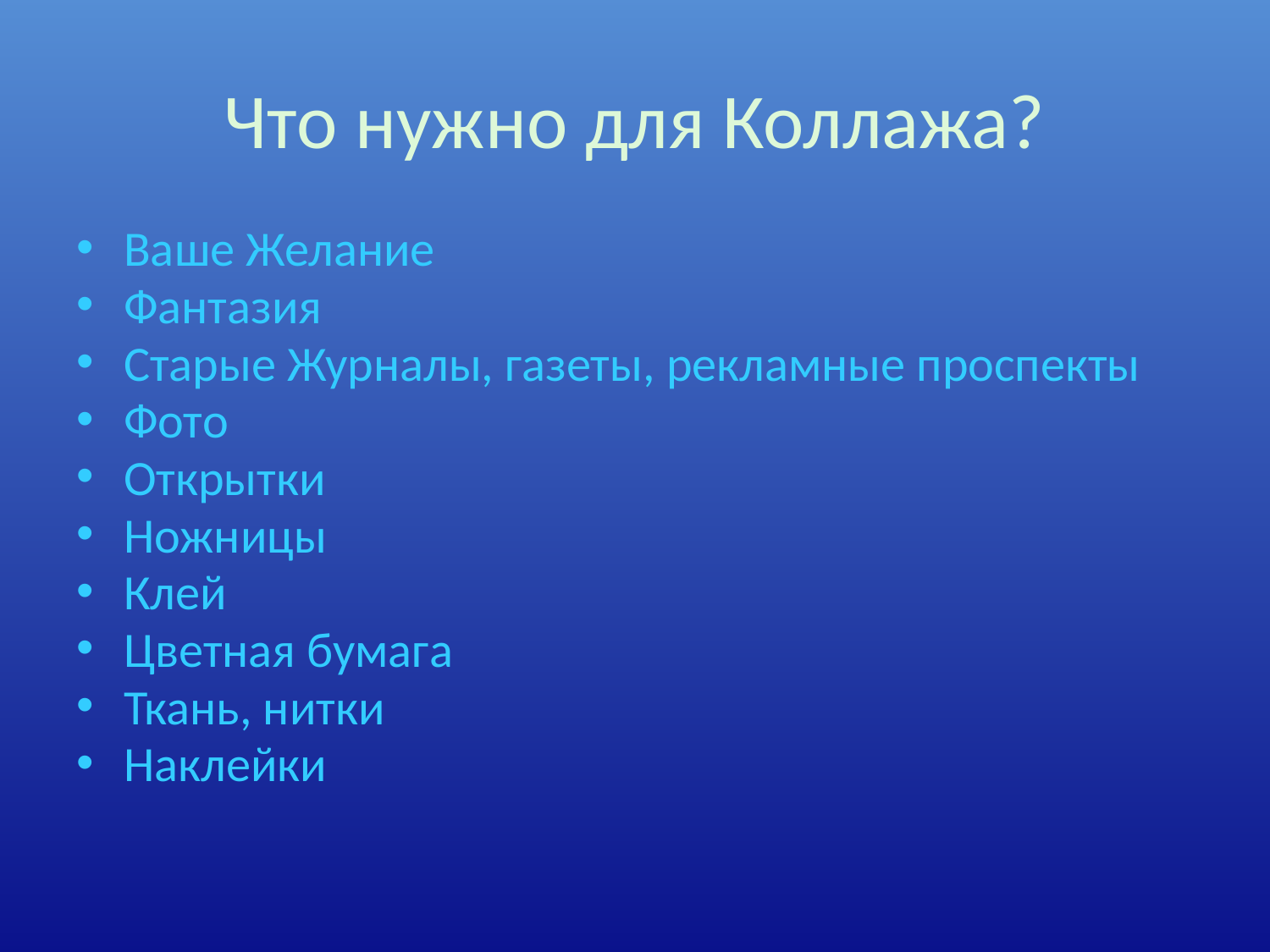

# Что нужно для Коллажа?
Ваше Желание
Фантазия
Старые Журналы, газеты, рекламные проспекты
Фото
Открытки
Ножницы
Клей
Цветная бумага
Ткань, нитки
Наклейки